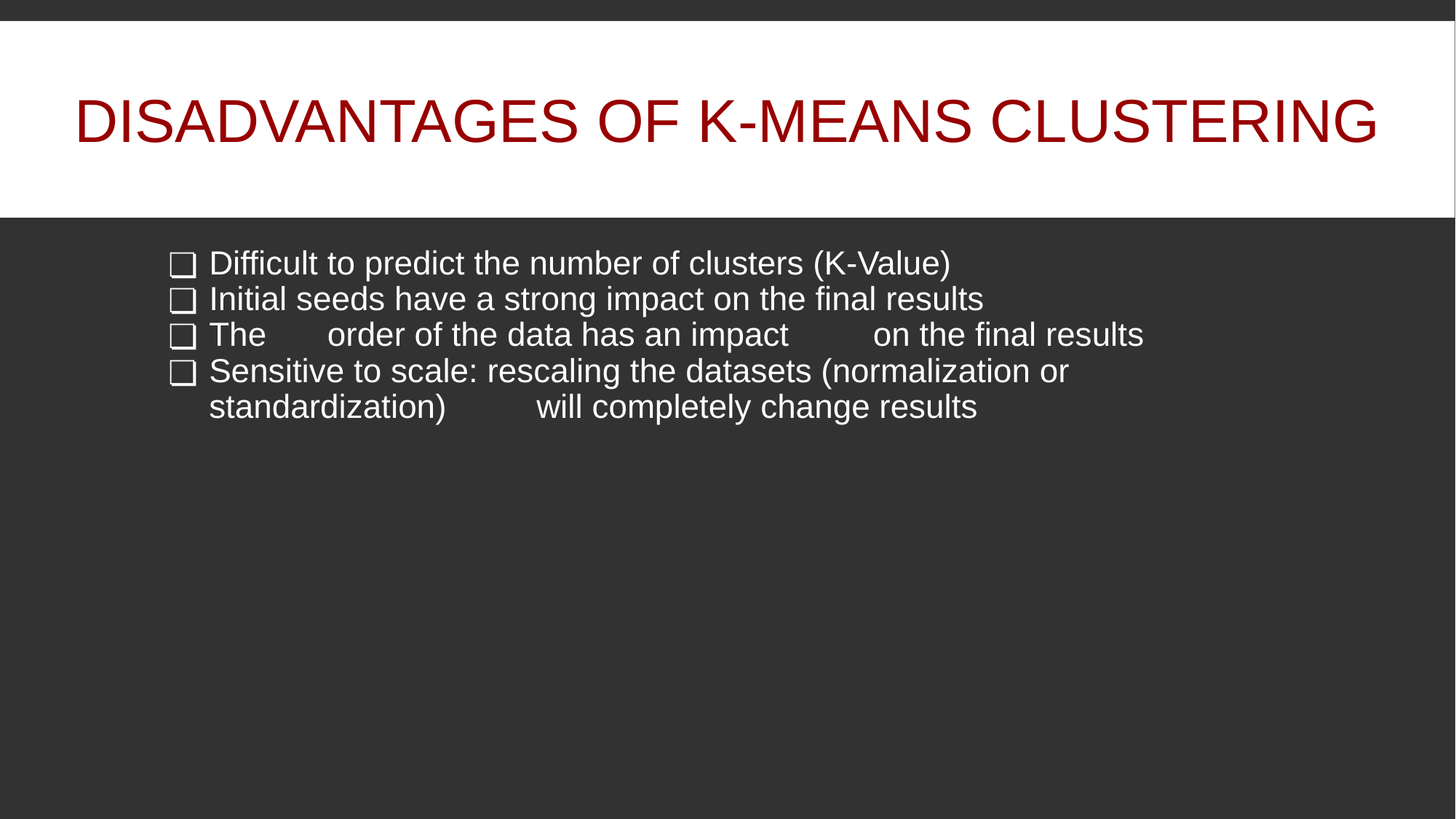

# DISADVANTAGES OF K-MEANS CLUSTERING
Difficult	 to predict the number of clusters (K-Value)
Initial seeds have a strong impact on the final results
The	 order of the data has an impact	 on the final results
Sensitive to scale: rescaling the datasets (normalization or standardization)	will completely change results